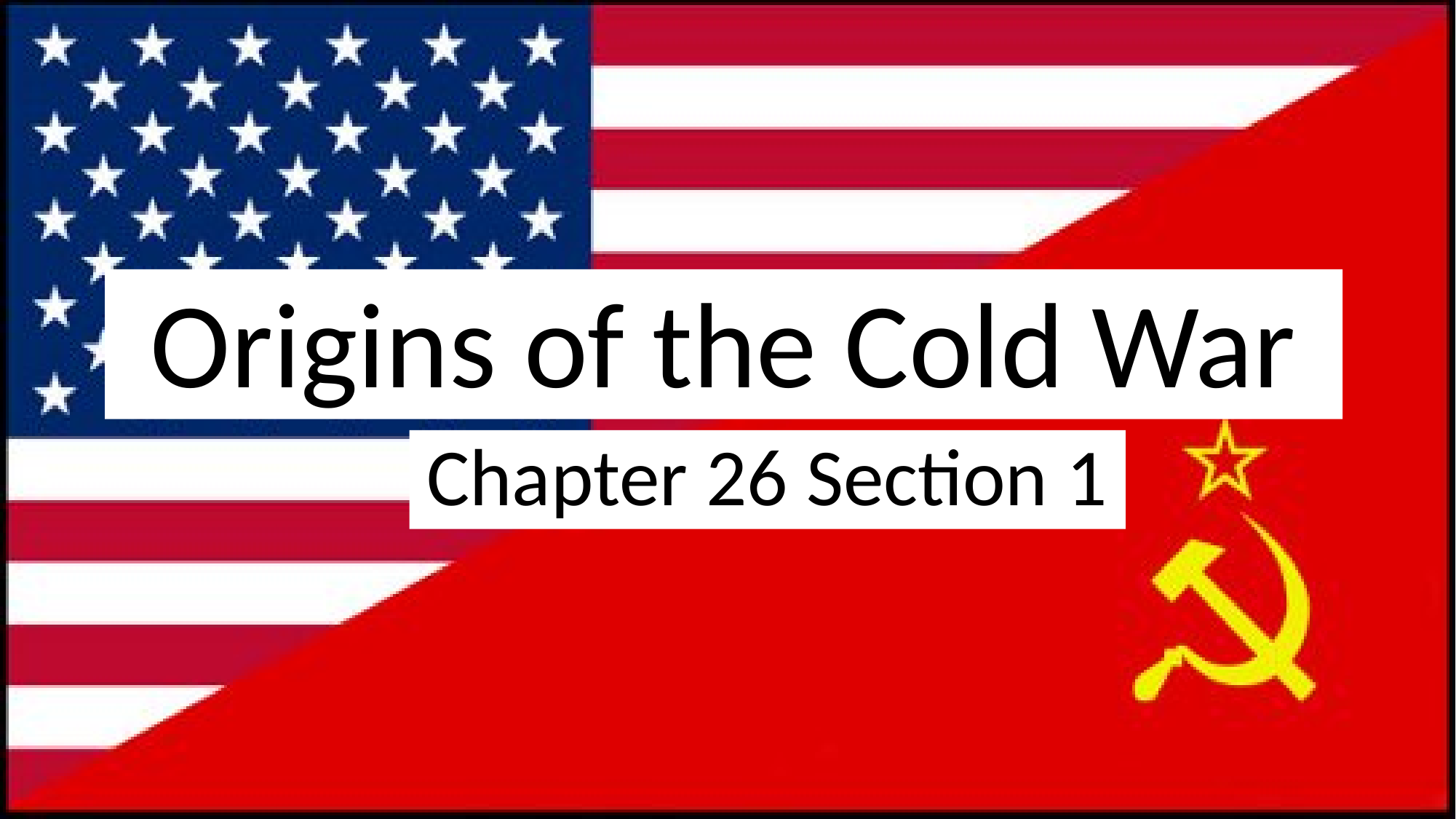

# Origins of the Cold War
Chapter 26 Section 1